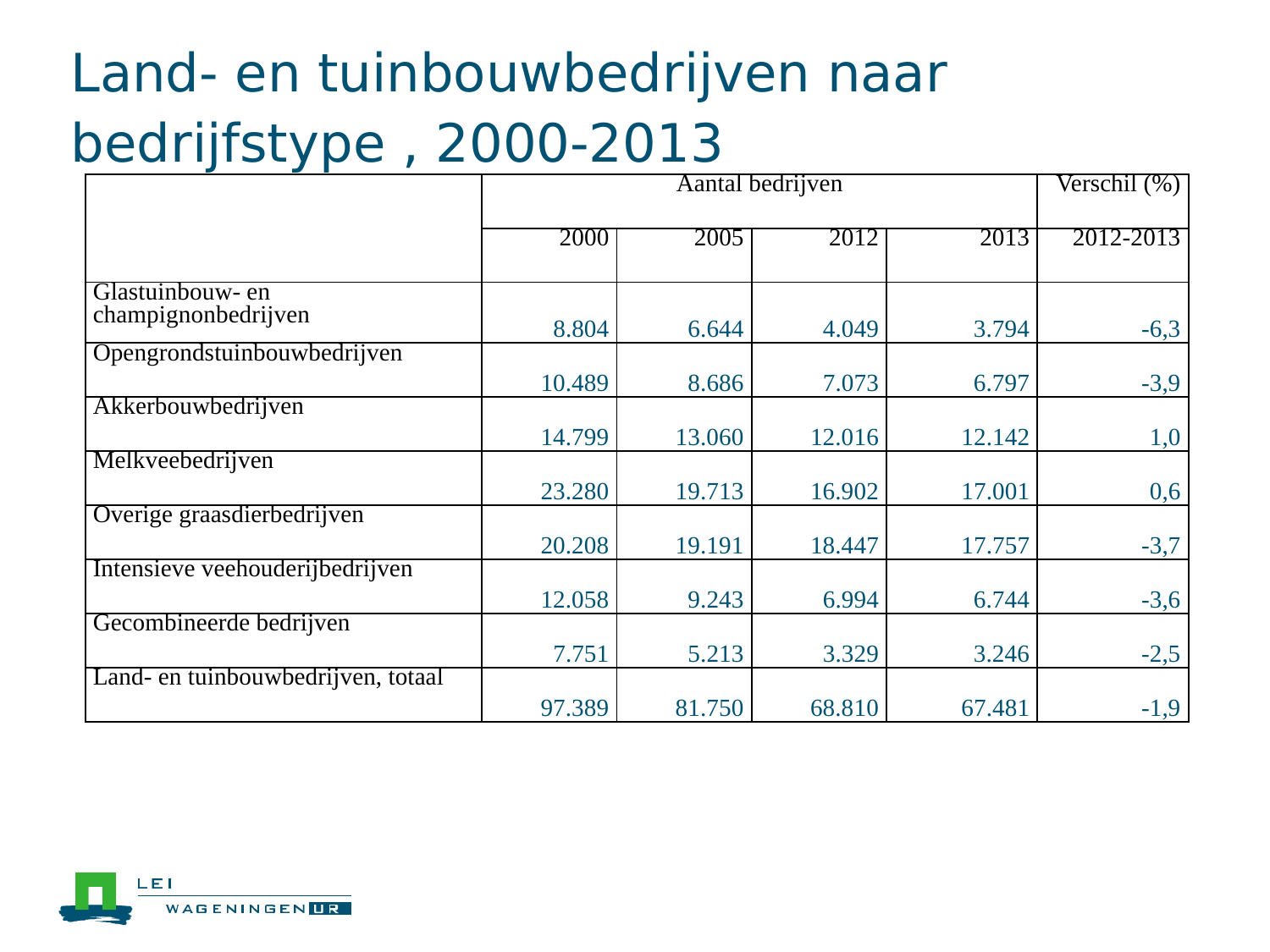

# Land- en tuinbouwbedrijven naar bedrijfstype , 2000-2013
|  | Aantal bedrijven |  |  |  | Verschil (%) |
| --- | --- | --- | --- | --- | --- |
|  | 2000 | 2005 | 2012 | 2013 | 2012-2013 |
| Glastuinbouw- en champignonbedrijven | 8.804 | 6.644 | 4.049 | 3.794 | -6,3 |
| Opengrondstuinbouwbedrijven | 10.489 | 8.686 | 7.073 | 6.797 | -3,9 |
| Akkerbouwbedrijven | 14.799 | 13.060 | 12.016 | 12.142 | 1,0 |
| Melkveebedrijven | 23.280 | 19.713 | 16.902 | 17.001 | 0,6 |
| Overige graasdierbedrijven | 20.208 | 19.191 | 18.447 | 17.757 | -3,7 |
| Intensieve veehouderijbedrijven | 12.058 | 9.243 | 6.994 | 6.744 | -3,6 |
| Gecombineerde bedrijven | 7.751 | 5.213 | 3.329 | 3.246 | -2,5 |
| Land- en tuinbouwbedrijven, totaal | 97.389 | 81.750 | 68.810 | 67.481 | -1,9 |